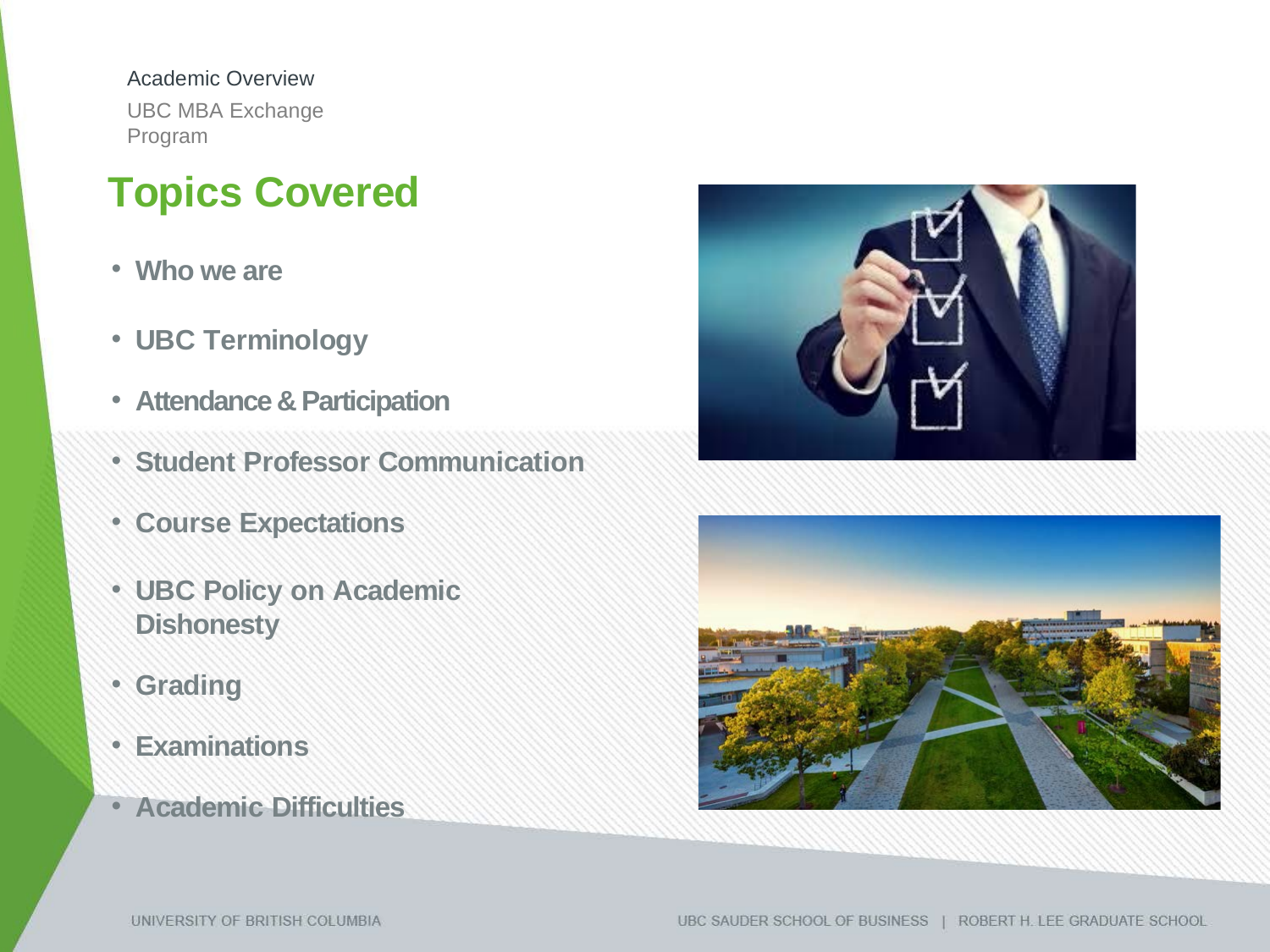

TITLE OF SECTION LORUM IPSUM
Text et dolorios sa asperum nonsequa

Intro Text lorem ipsum que quo que eicille stiorio nseque re sum voluptas autati dolupta tiscimaximi, quam ad quam, que nus estrupta perum venda quassitaest quaerem porpor si omnihillab id quas doluptam esci sendis asperum nonsequam que necto tecum entotatum nistis dolo.

Title of Presentation

Academic Overview
UBC MBA Exchange Program
Topics Covered
Who we are
UBC Terminology

Attendance & Participation

Student Professor Communication

Course Expectations

UBC Policy on Academic Dishonesty

Grading

Examinations

Academic Difficulties